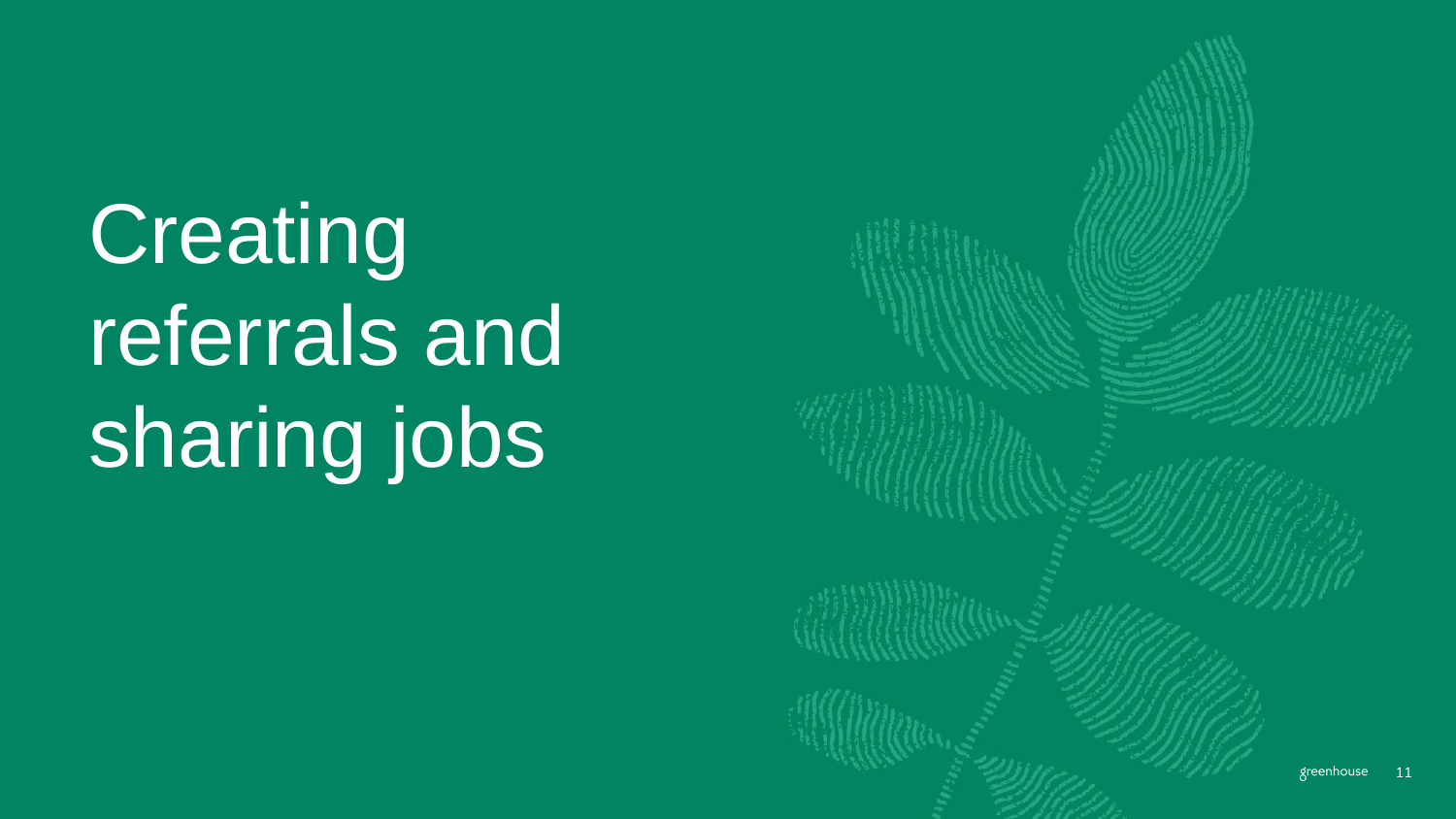

# Creating referrals and sharing jobs
11